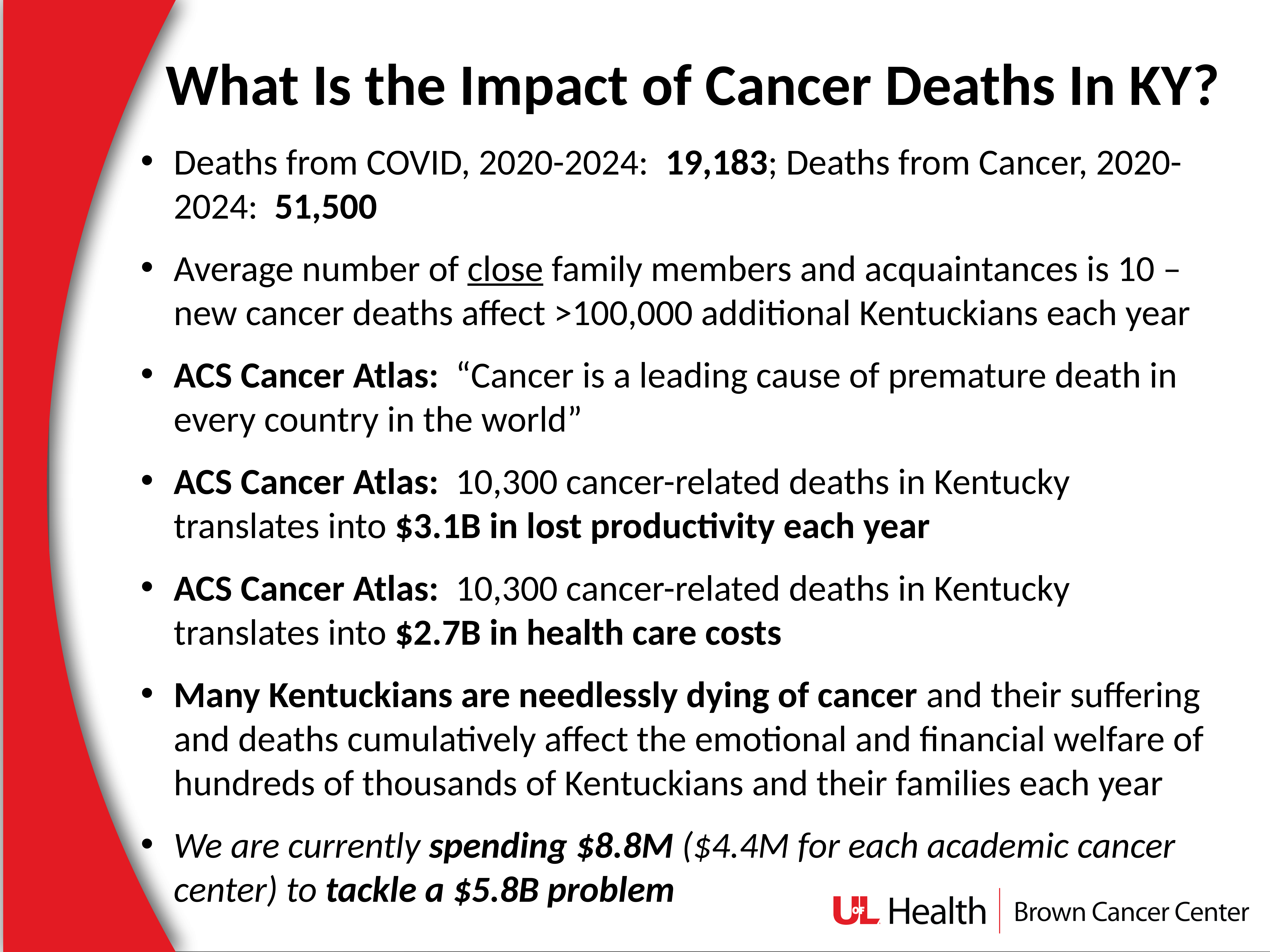

What Is the Impact of Cancer Deaths In KY?

Deaths from COVID, 2020-2024:  19,183; Deaths from Cancer, 2020-2024:  51,500
Average number of close family members and acquaintances is 10 –new cancer deaths affect >100,000 additional Kentuckians each year
ACS Cancer Atlas:  “Cancer is a leading cause of premature death in every country in the world”
ACS Cancer Atlas:  10,300 cancer-related deaths in Kentucky translates into $3.1B in lost productivity each year
ACS Cancer Atlas:  10,300 cancer-related deaths in Kentucky translates into $2.7B in health care costs
Many Kentuckians are needlessly dying of cancer and their suffering and deaths cumulatively affect the emotional and financial welfare of hundreds of thousands of Kentuckians and their families each year
We are currently spending $8.8M ($4.4M for each academic cancer center) to tackle a $5.8B problem